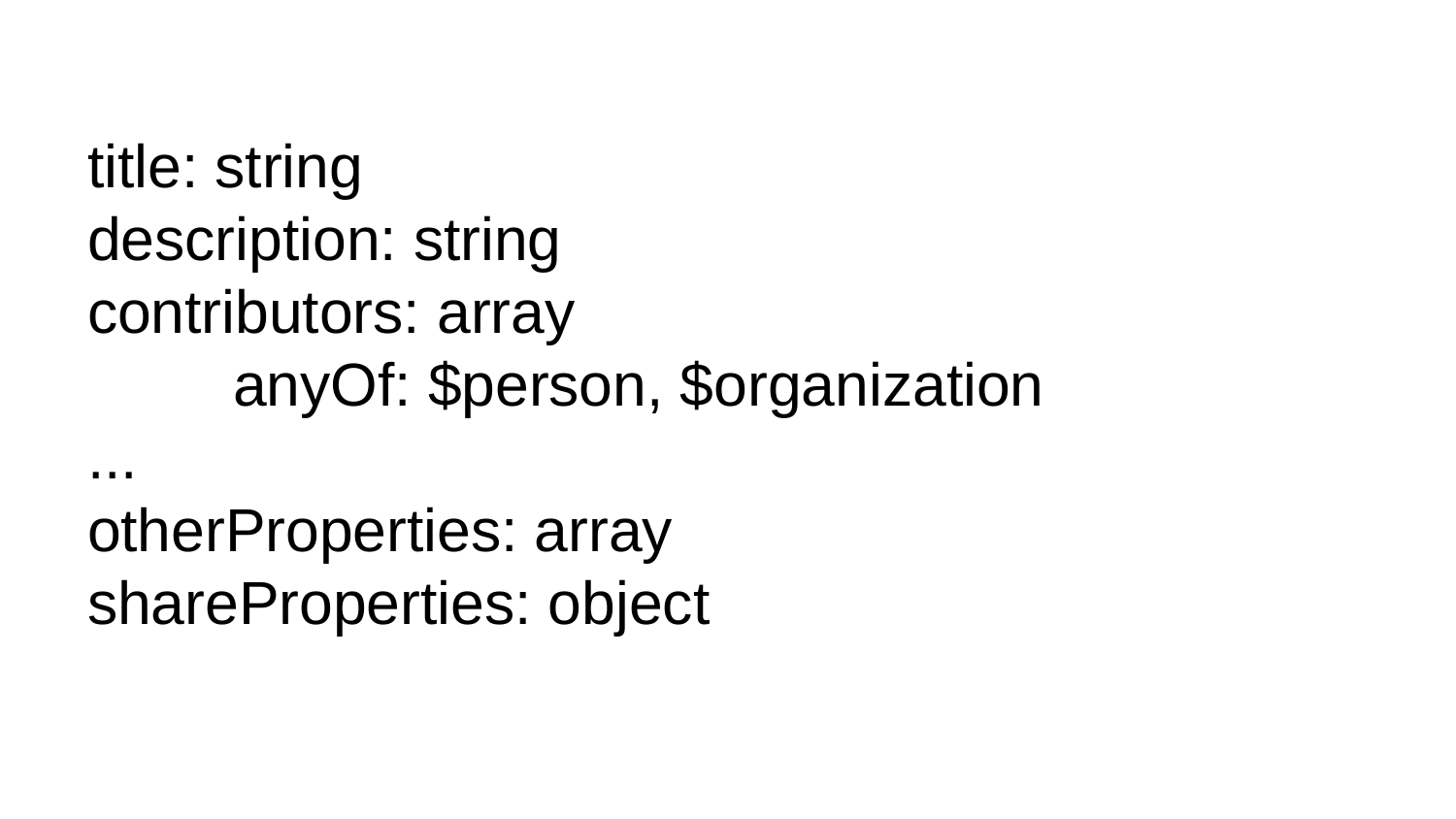

title: string
description: string
contributors: array
	anyOf: $person, $organization
...
otherProperties: array
shareProperties: object